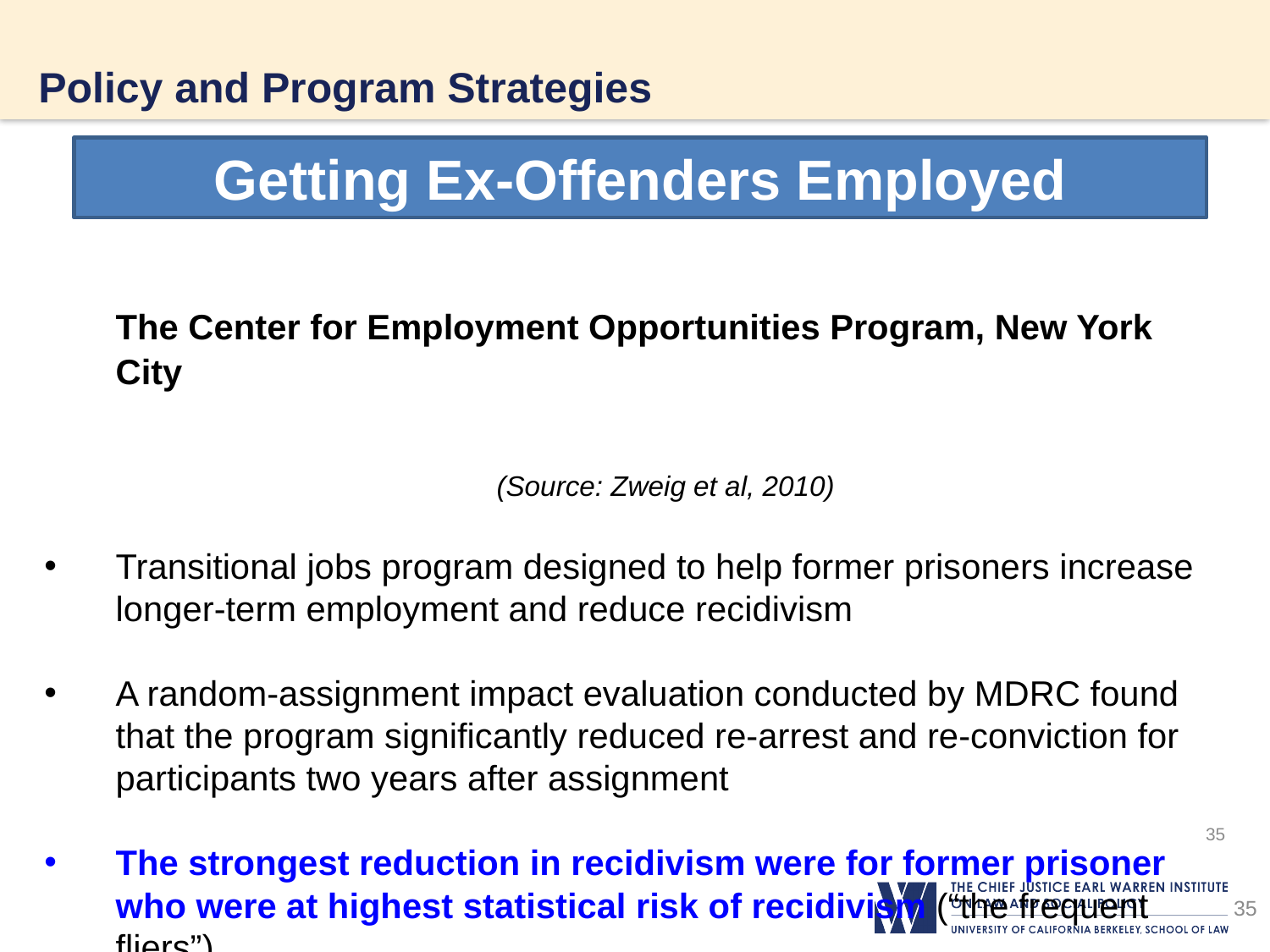

# Policy and Program Strategies
Getting Ex-Offenders Employed
	The Center for Employment Opportunities Program, New York City
												(Source: Zweig et al, 2010)

Transitional jobs program designed to help former prisoners increase longer-term employment and reduce recidivism

A random-assignment impact evaluation conducted by MDRC found that the program significantly reduced re-arrest and re-conviction for participants two years after assignment

The strongest reduction in recidivism were for former prisoner who were at highest statistical risk of recidivism (“the frequent fliers”)

35